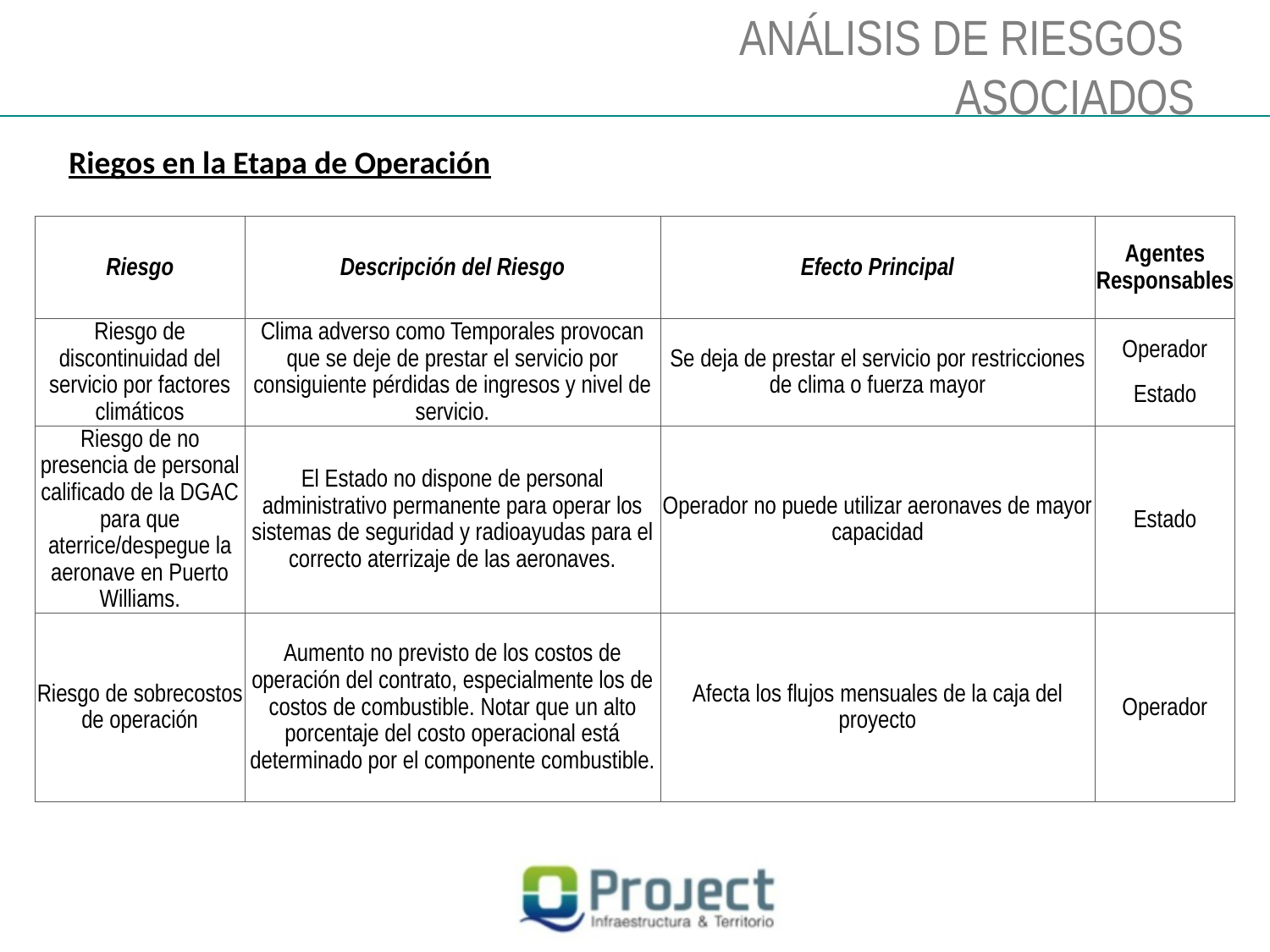

ANÁLISIS DE RIESGOS
ASOCIADOS
Riegos en la Etapa de Operación
| Riesgo | Descripción del Riesgo | Efecto Principal | Agentes Responsables |
| --- | --- | --- | --- |
| Riesgo de discontinuidad del servicio por factores climáticos | Clima adverso como Temporales provocan que se deje de prestar el servicio por consiguiente pérdidas de ingresos y nivel de servicio. | Se deja de prestar el servicio por restricciones de clima o fuerza mayor | Operador Estado |
| Riesgo de no presencia de personal calificado de la DGAC para que aterrice/despegue la aeronave en Puerto Williams. | El Estado no dispone de personal administrativo permanente para operar los sistemas de seguridad y radioayudas para el correcto aterrizaje de las aeronaves. | Operador no puede utilizar aeronaves de mayor capacidad | Estado |
| Riesgo de sobrecostos de operación | Aumento no previsto de los costos de operación del contrato, especialmente los de costos de combustible. Notar que un alto porcentaje del costo operacional está determinado por el componente combustible. | Afecta los flujos mensuales de la caja del proyecto | Operador |